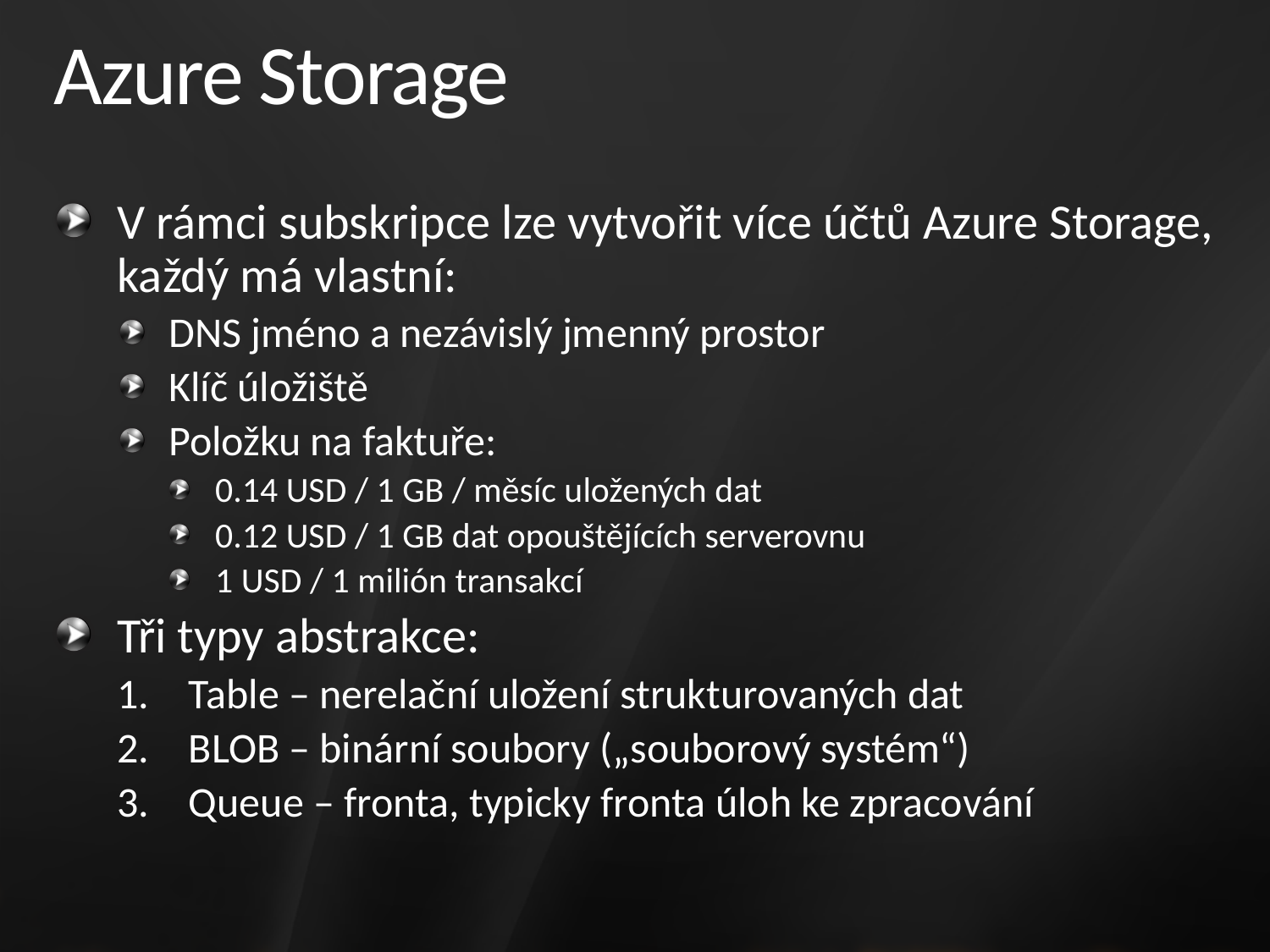

# Azure Storage
V rámci subskripce lze vytvořit více účtů Azure Storage, každý má vlastní:
DNS jméno a nezávislý jmenný prostor
Klíč úložiště
Položku na faktuře:
0.14 USD / 1 GB / měsíc uložených dat
0.12 USD / 1 GB dat opouštějících serverovnu
1 USD / 1 milión transakcí
Tři typy abstrakce:
Table – nerelační uložení strukturovaných dat
BLOB – binární soubory („souborový systém“)
Queue – fronta, typicky fronta úloh ke zpracování